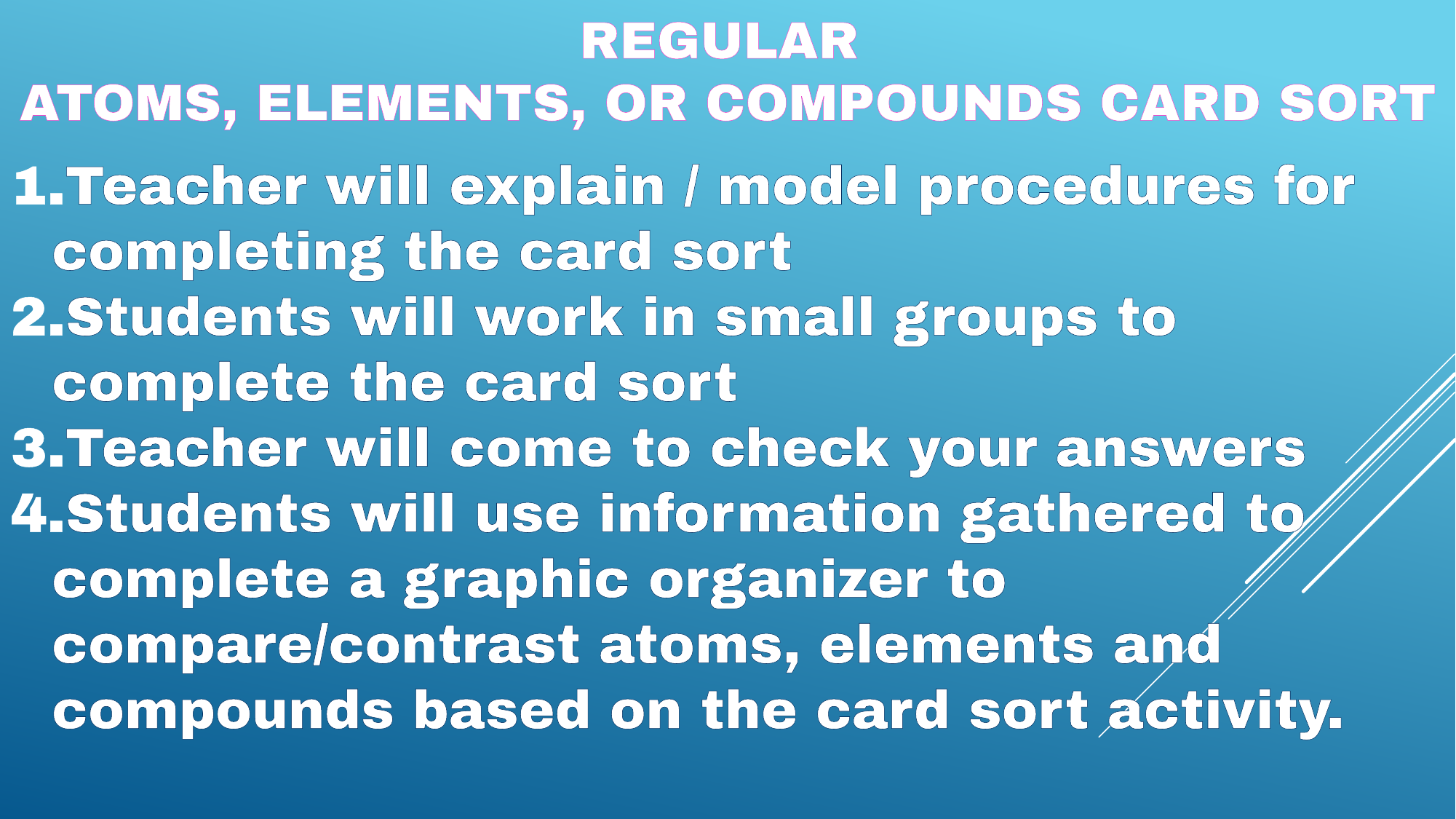

# Regular atoms, Elements, or Compounds Card Sort
Teacher will explain / model procedures for completing the card sort
Students will work in small groups to complete the card sort
Teacher will come to check your answers
Students will use information gathered to complete a graphic organizer to compare/contrast atoms, elements and compounds based on the card sort activity.